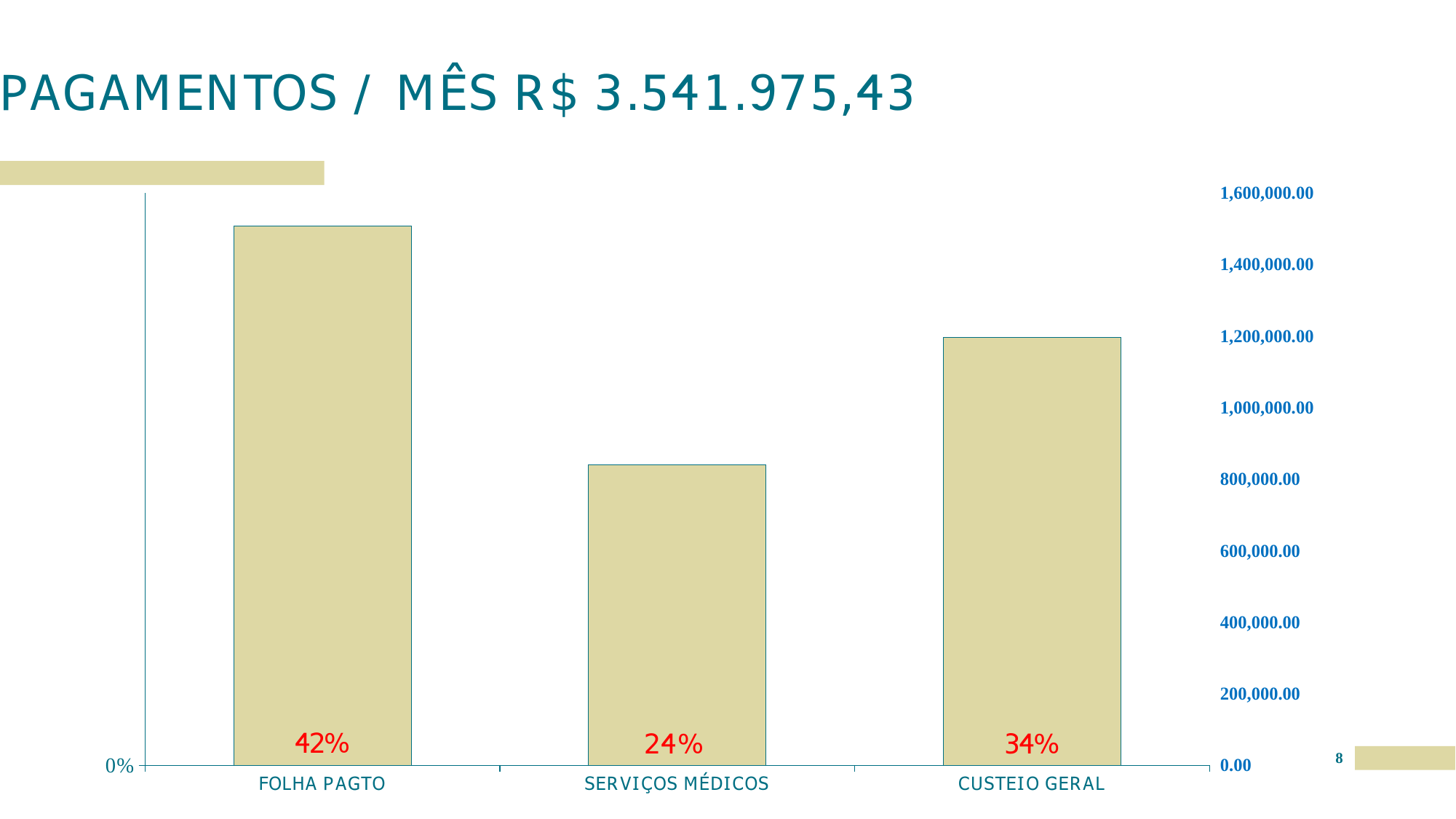

# PAGAMENTOS / MÊS R$ 3.541.975,43

### Chart

| Category | Série 1 | Colunas1 |
|---|---|---|
| FOLHA PAGTO | 0.4253019423118923 | 1506409.03 |
| SERVIÇOS MÉDICOS | 0.23718178078948443 | 840092.04 |
| CUSTEIO GERAL | 0.3375162768986232 | 1195474.36 |
8